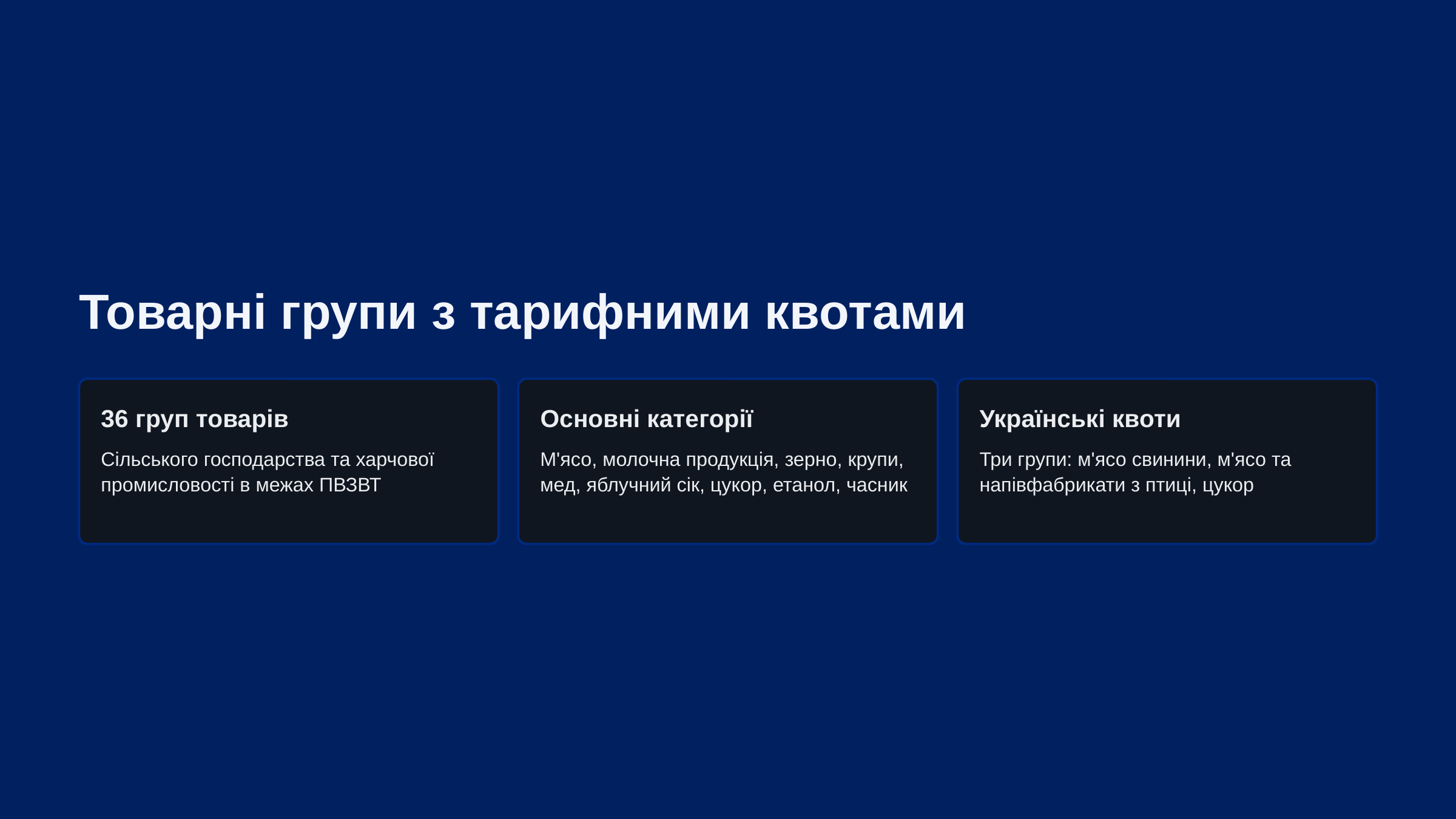

Товарні групи з тарифними квотами

36 груп товарів
Основні категорії
Українські квоти
Сільського господарства та харчової промисловості в межах ПВЗВТ
М'ясо, молочна продукція, зерно, крупи, мед, яблучний сік, цукор, етанол, часник
Три групи: м'ясо свинини, м'ясо та напівфабрикати з птиці, цукор